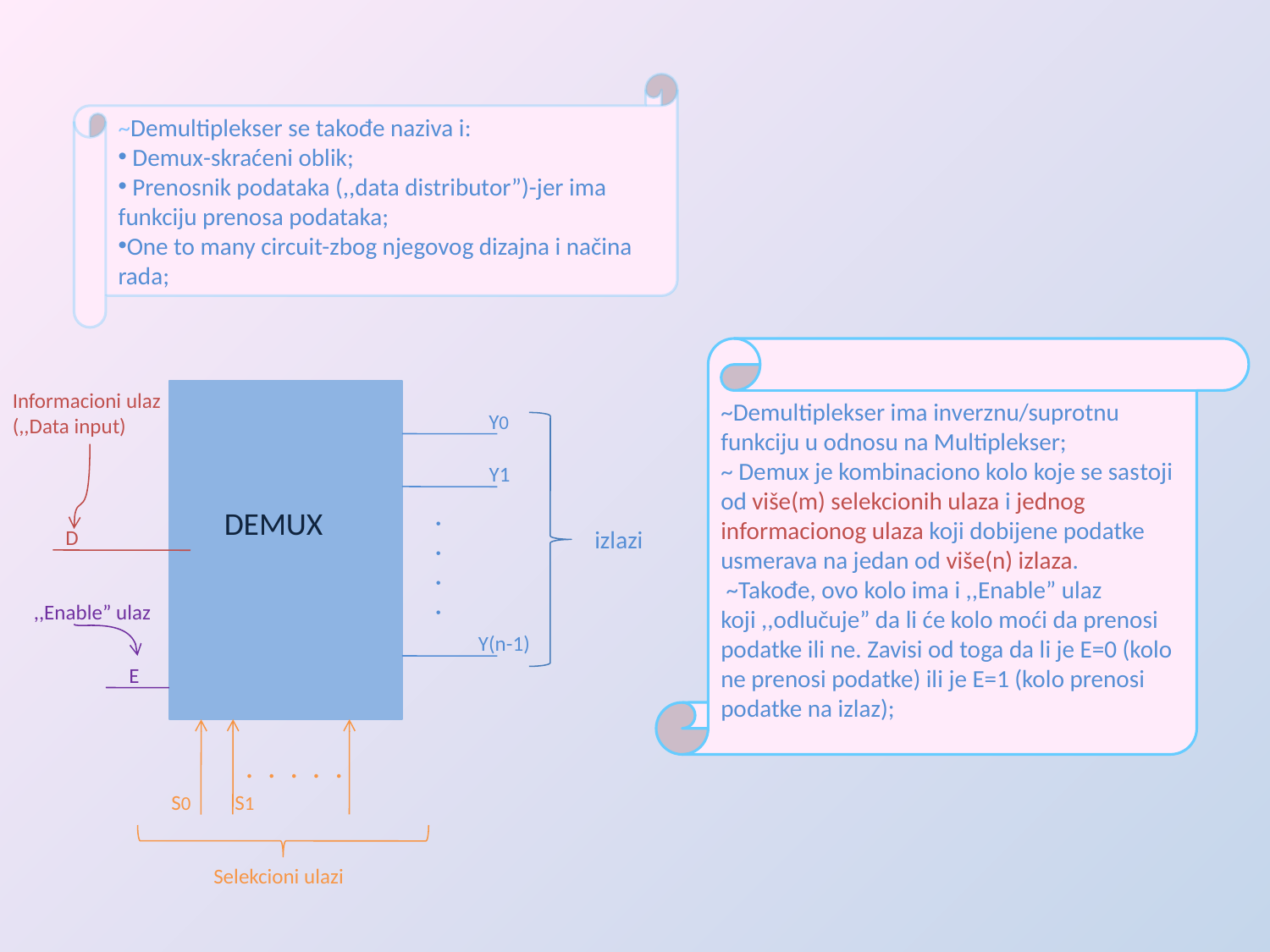

~Demultiplekser se takođe naziva i:
 Demux-skraćeni oblik;
 Prenosnik podataka (,,data distributor”)-jer ima funkciju prenosa podataka;
One to many circuit-zbog njegovog dizajna i načina rada;
~Demultiplekser ima inverznu/suprotnu funkciju u odnosu na Multiplekser;
~ Demux je kombinaciono kolo koje se sastoji od više(m) selekcionih ulaza i jednog informacionog ulaza koji dobijene podatke usmerava na jedan od više(n) izlaza.
 ~Takođe, ovo kolo ima i ,,Enable” ulaz koji ,,odlučuje” da li će kolo moći da prenosi podatke ili ne. Zavisi od toga da li je E=0 (kolo ne prenosi podatke) ili je E=1 (kolo prenosi podatke na izlaz);
Informacioni ulaz (,,Data input)

Y0

Y1
DEMUX
D
izlazi
.   .   .   .
,,Enable” ulaz
Y(n-1)
E

.  .  .  .  .
S0
S1
Selekcioni ulazi